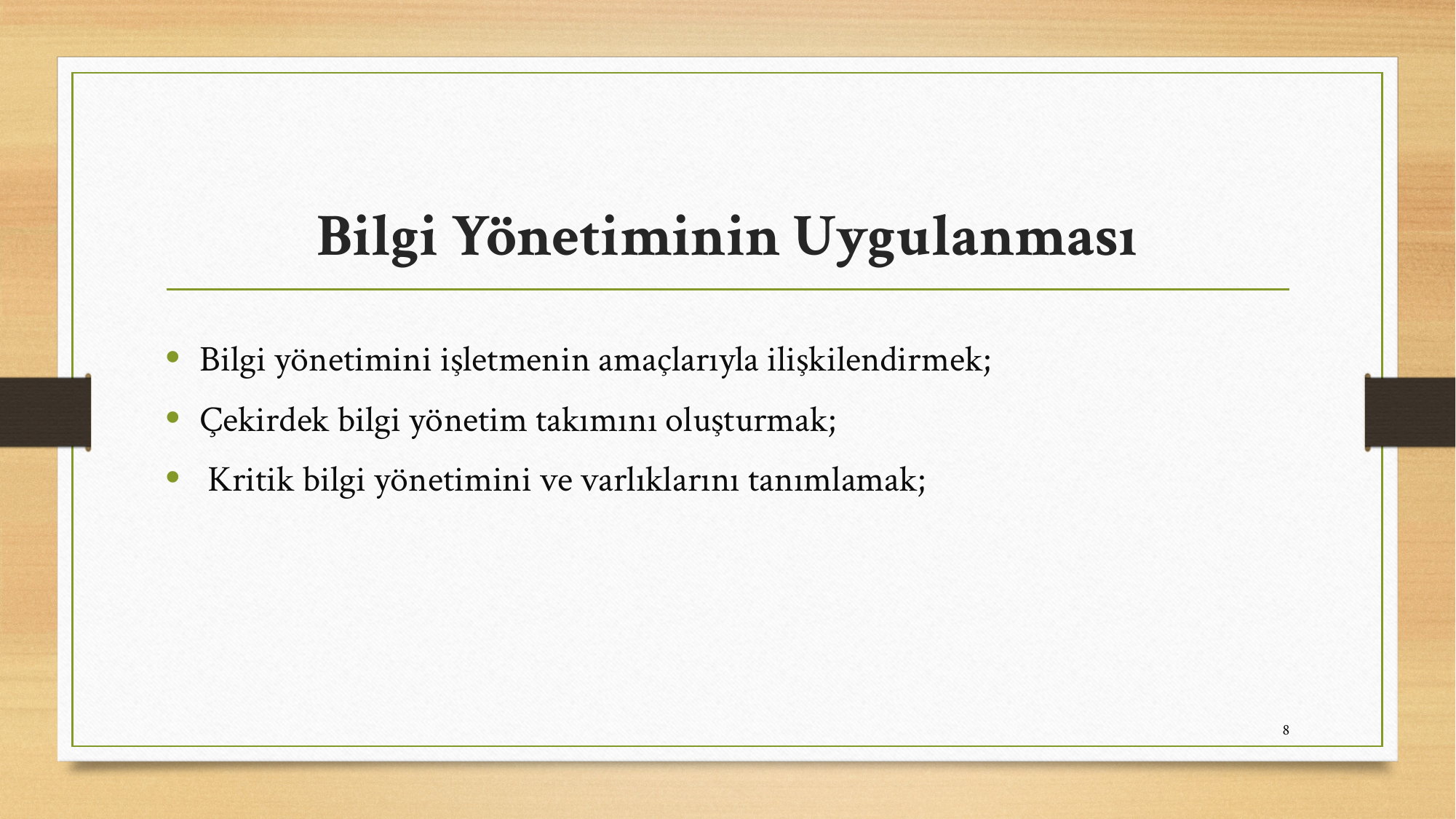

# Bilgi Yönetiminin Uygulanması
Bilgi yönetimini işletmenin amaçlarıyla ilişkilendirmek;
Çekirdek bilgi yönetim takımını oluşturmak;
 Kritik bilgi yönetimini ve varlıklarını tanımlamak;

8